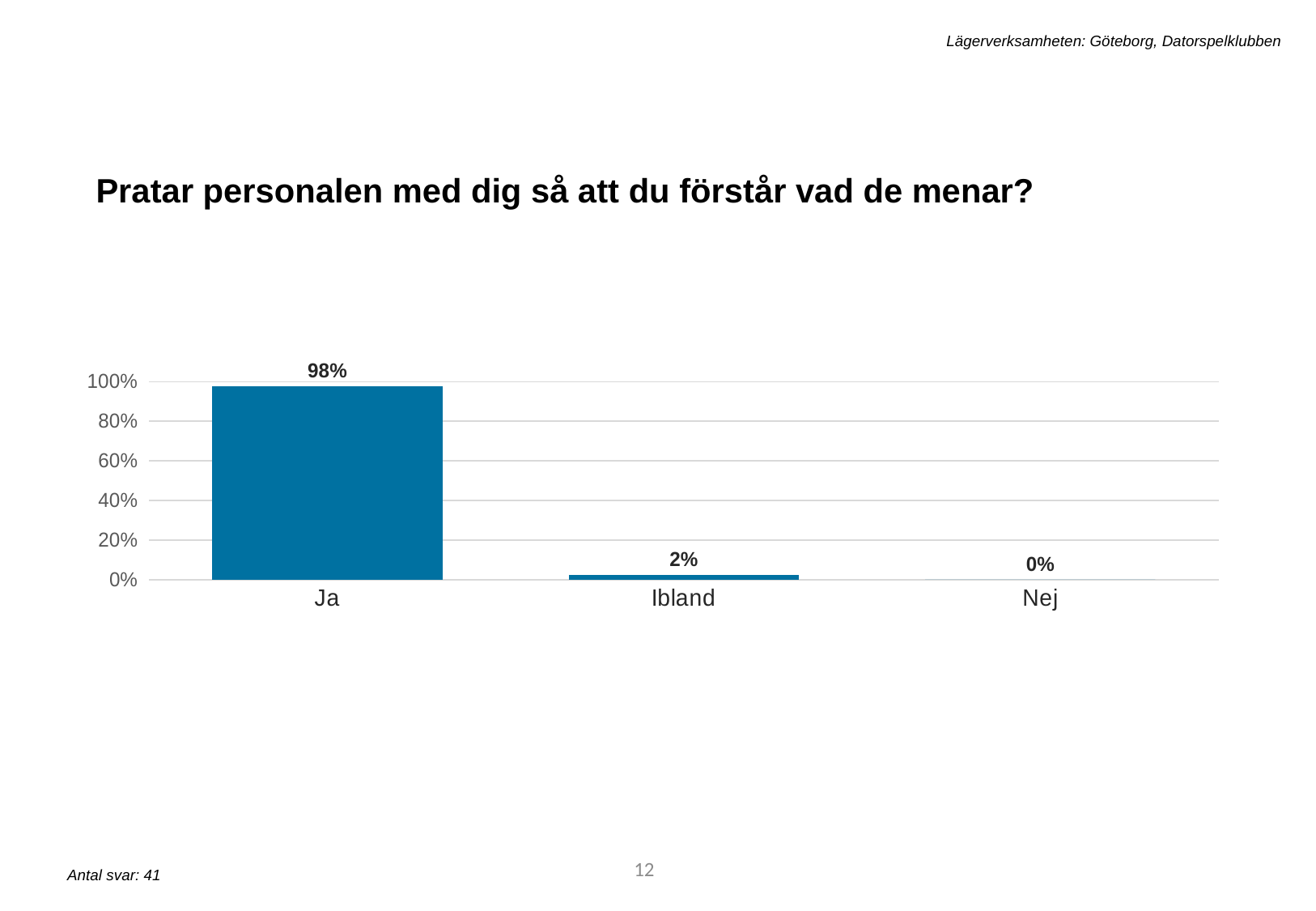

Lägerverksamheten: Göteborg, Datorspelklubben
Pratar personalen med dig så att du förstår vad de menar?

### Chart

| Category | q4 |
|---|---|
| Ja | 0.975609756097561 |
| Ibland | 0.024390243902439025 |
| Nej | 0.0 |
12
Antal svar: 41